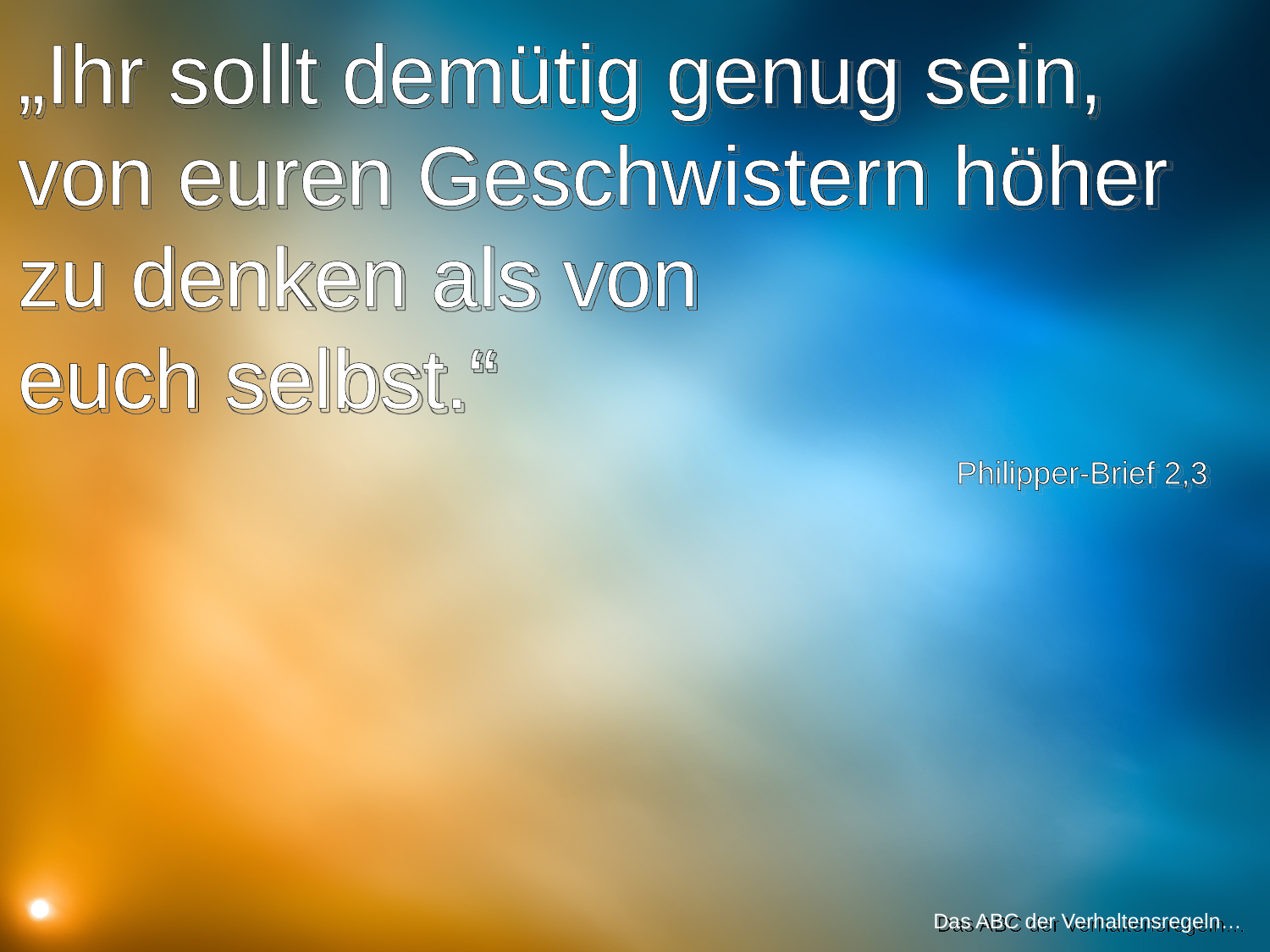

„Ihr sollt demütig genug sein, von euren Geschwistern höher zu denken als von
euch selbst.“
Philipper-Brief 2,3
Das ABC der Verhaltensregeln…